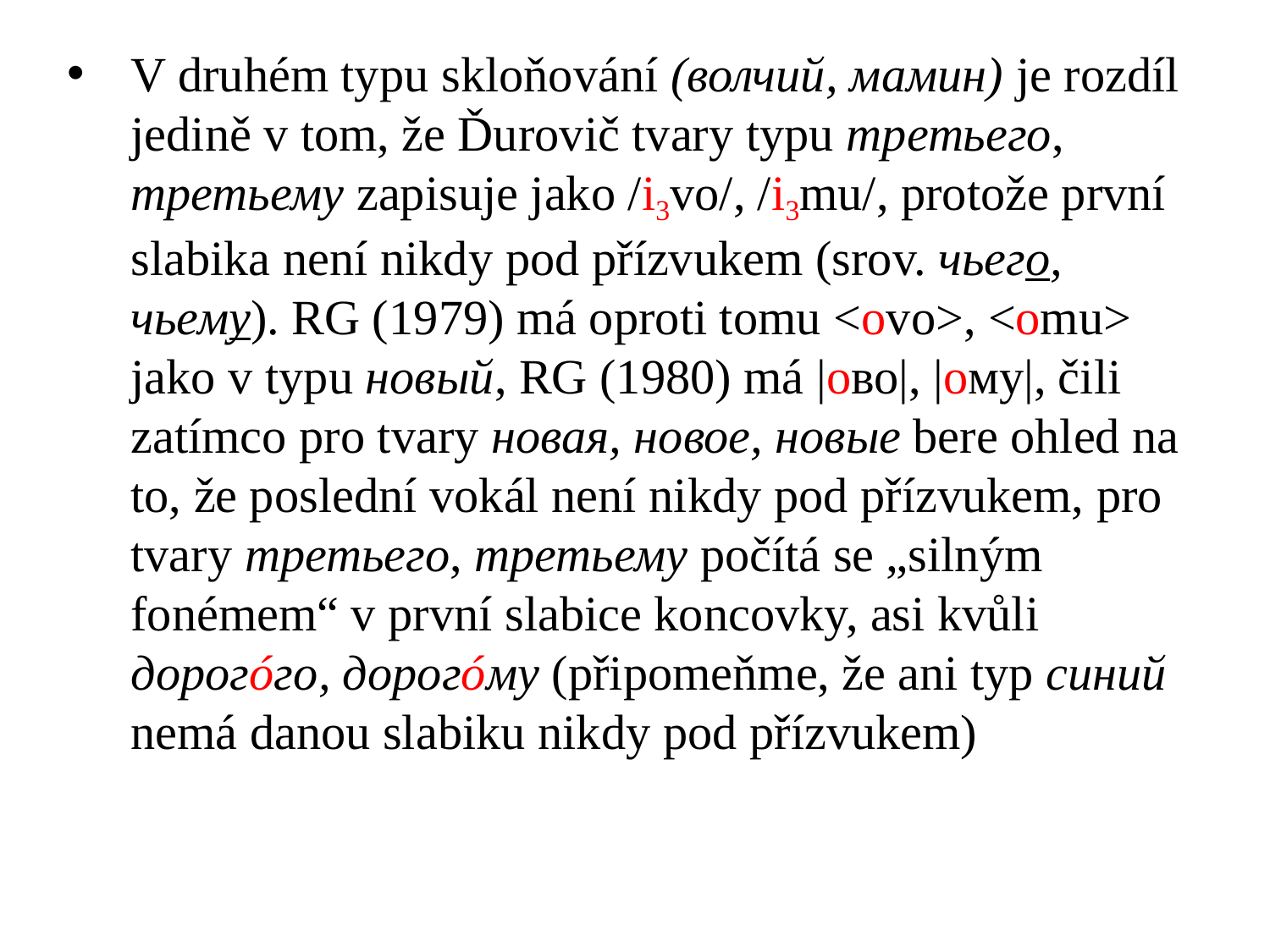

V druhém typu skloňování (волчий, мамин) je rozdíl jedině v tom, že Ďurovič tvary typu третьего, третьему zapisuje jako /i3vo/, /i3mu/, protože první slabika není nikdy pod přízvukem (srov. чьего, чьему). RG (1979) má oproti tomu <ovo>, <omu> jako v typu новый, RG (1980) má ­|ово|, ­|ому|, čili zatímco pro tvary новая, новое, новые bere ohled na to, že poslední vokál není nikdy pod přízvukem, pro tvary третьего, третьему počítá se „silným fonémem“ v první slabice koncovky, asi kvůli дорогóго, дорогóму (připomeňme, že ani typ синий nemá danou slabiku nikdy pod přízvukem)